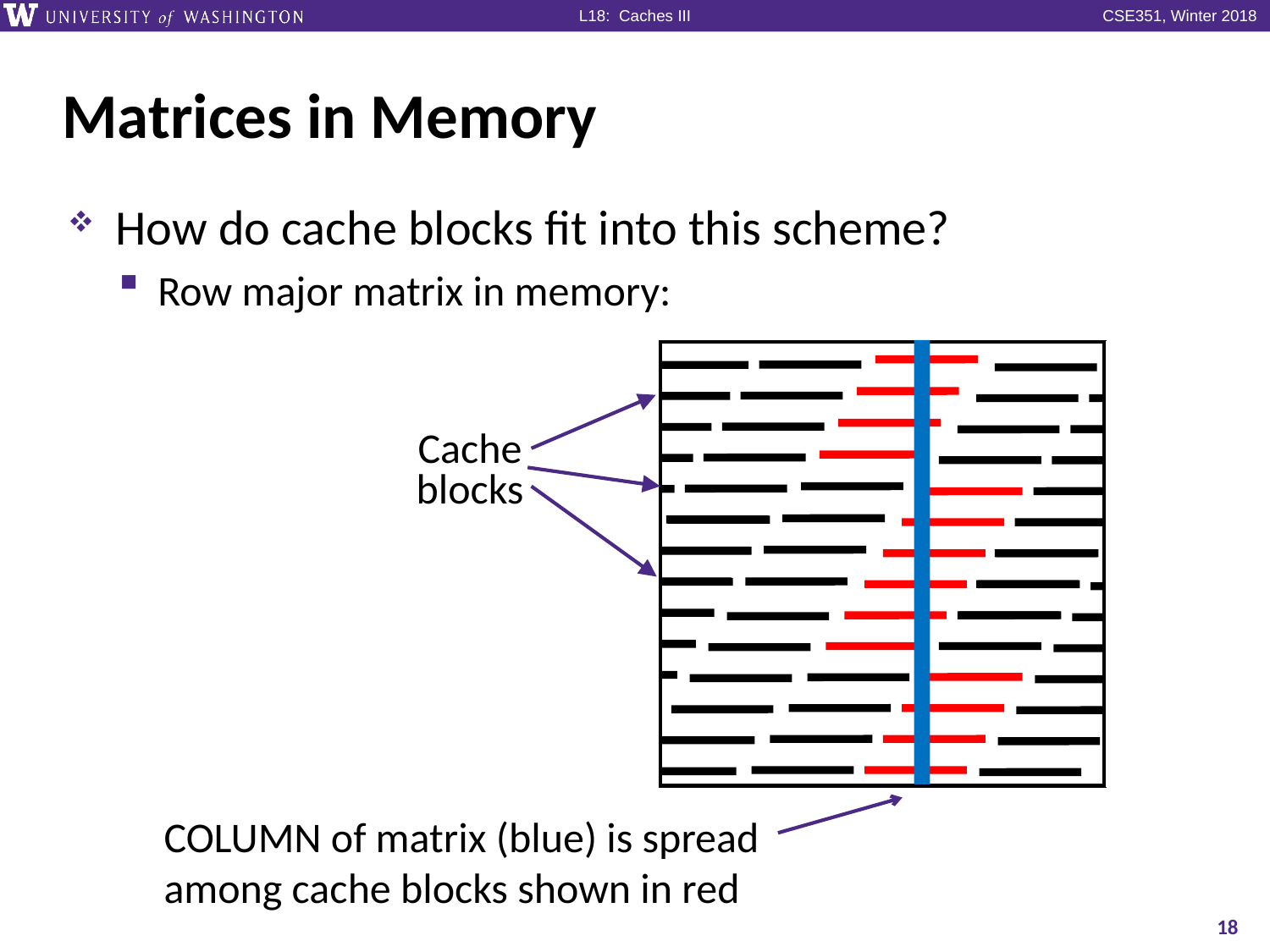

# Matrices in Memory
How do cache blocks fit into this scheme?
Row major matrix in memory:

Cache blocks

COLUMN of matrix (blue) is spread among cache blocks shown in red
18